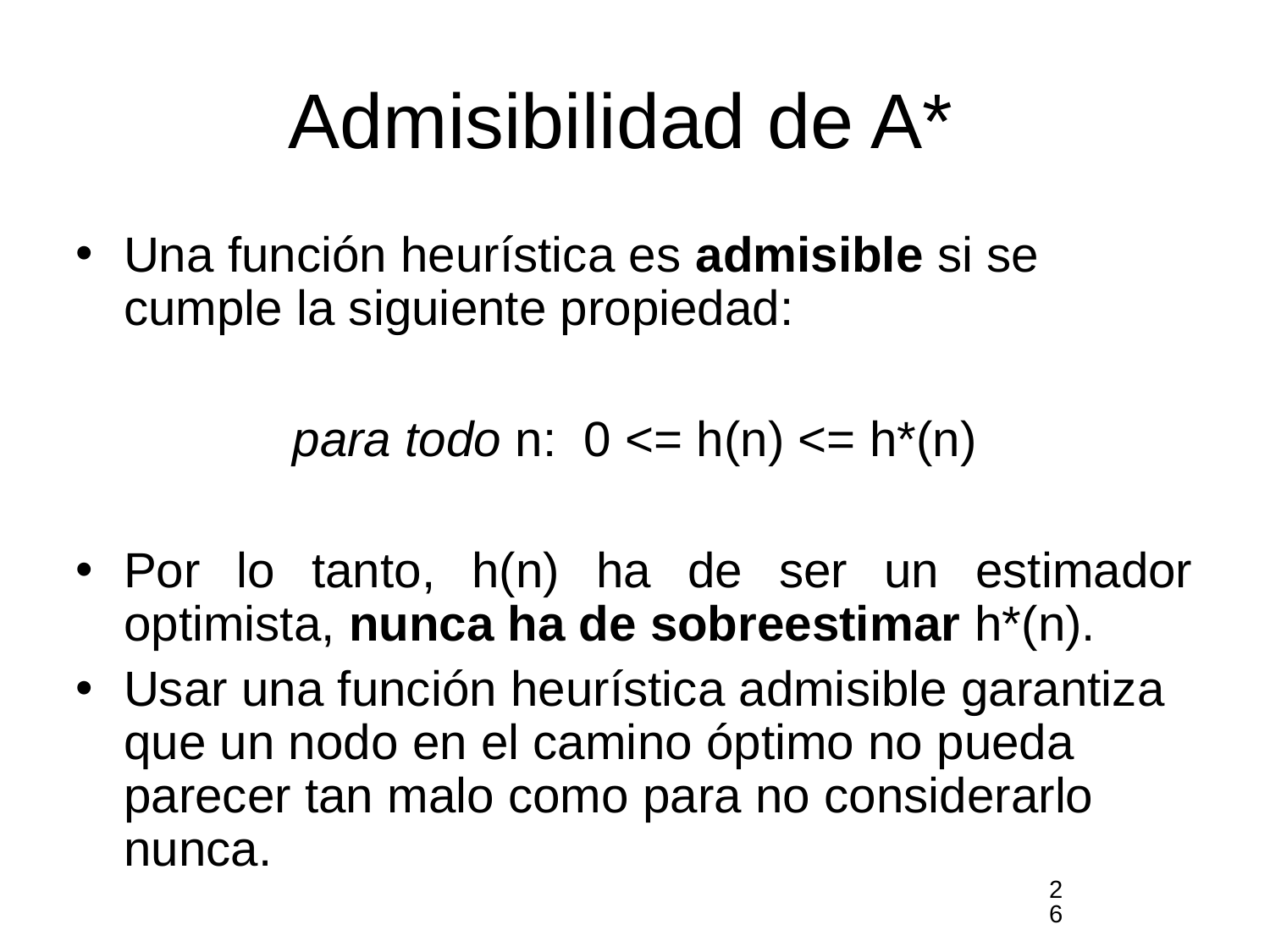

# Admisibilidad de A*
Una función heurística es admisible si se cumple la siguiente propiedad:

para todo n:  0 <= h(n) <= h*(n)

Por lo tanto, h(n) ha de ser un estimador optimista, nunca ha de sobreestimar h*(n).
Usar una función heurística admisible garantiza que un nodo en el camino óptimo no pueda parecer tan malo como para no considerarlo nunca.
26